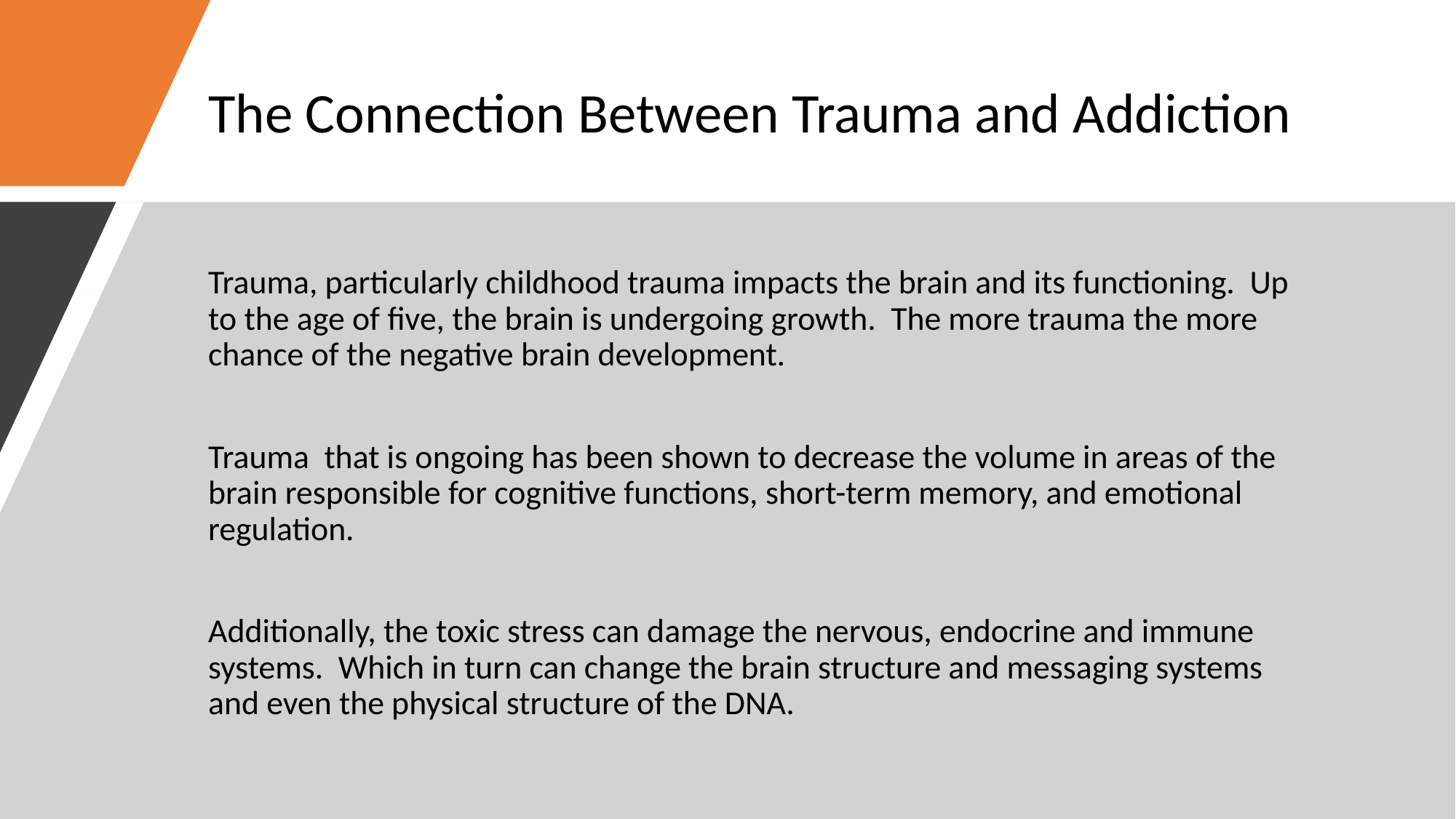

# The Connection Between Trauma and Addiction

Trauma, particularly childhood trauma impacts the brain and its functioning.  Up to the age of five, the brain is undergoing growth.  The more trauma the more chance of the negative brain development.

Trauma  that is ongoing has been shown to decrease the volume in areas of the brain responsible for cognitive functions, short-term memory, and emotional regulation.

Additionally, the toxic stress can damage the nervous, endocrine and immune systems.  Which in turn can change the brain structure and messaging systems and even the physical structure of the DNA.